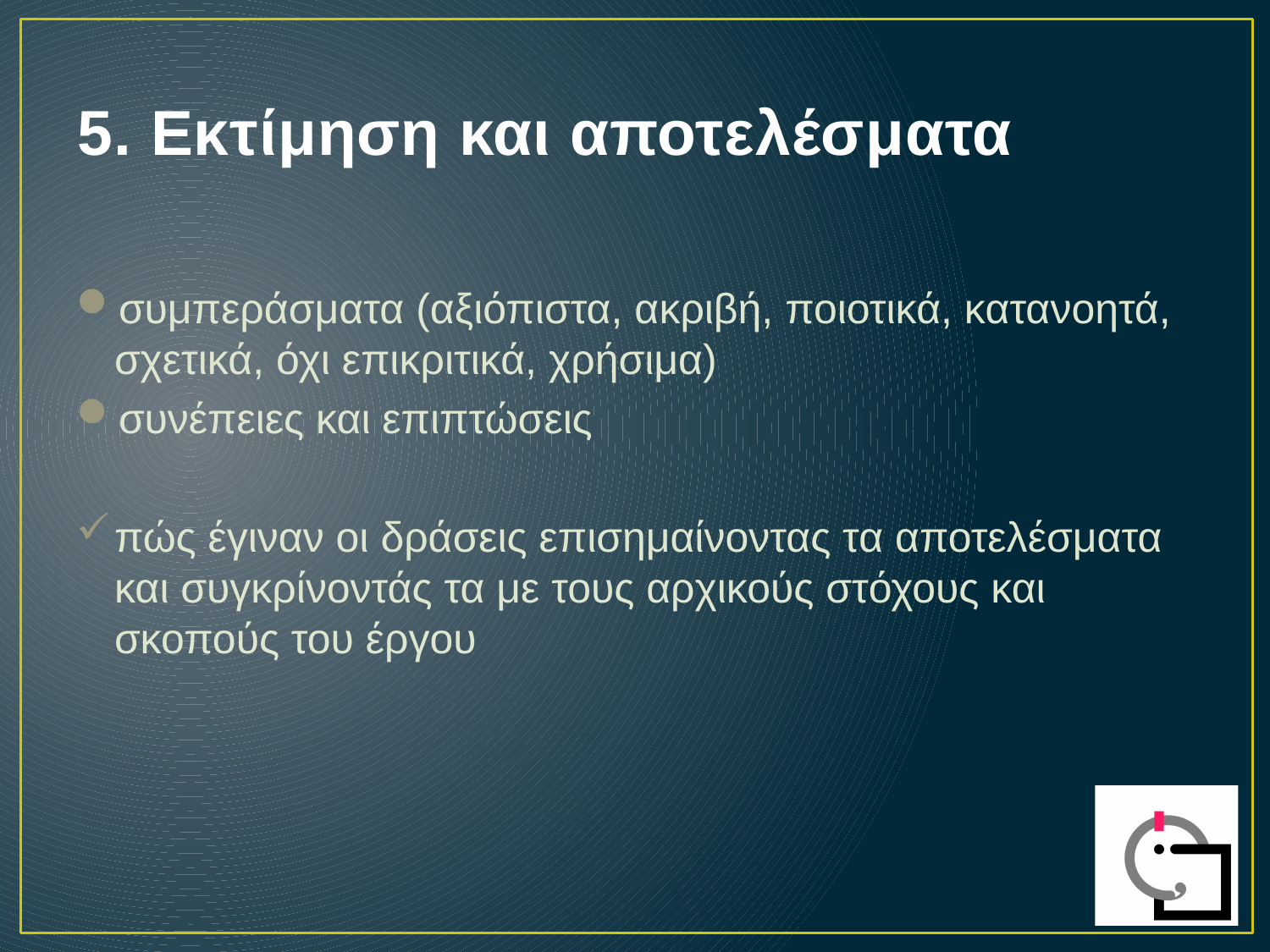

# 5. Εκτίμηση και αποτελέσματα

συμπεράσματα (αξιόπιστα, ακριβή, ποιοτικά, κατανοητά, σχετικά, όχι επικριτικά, χρήσιμα)
συνέπειες και επιπτώσεις

πώς έγιναν οι δράσεις επισημαίνοντας τα αποτελέσματα και συγκρίνοντάς τα με τους αρχικούς στόχους και σκοπούς του έργου